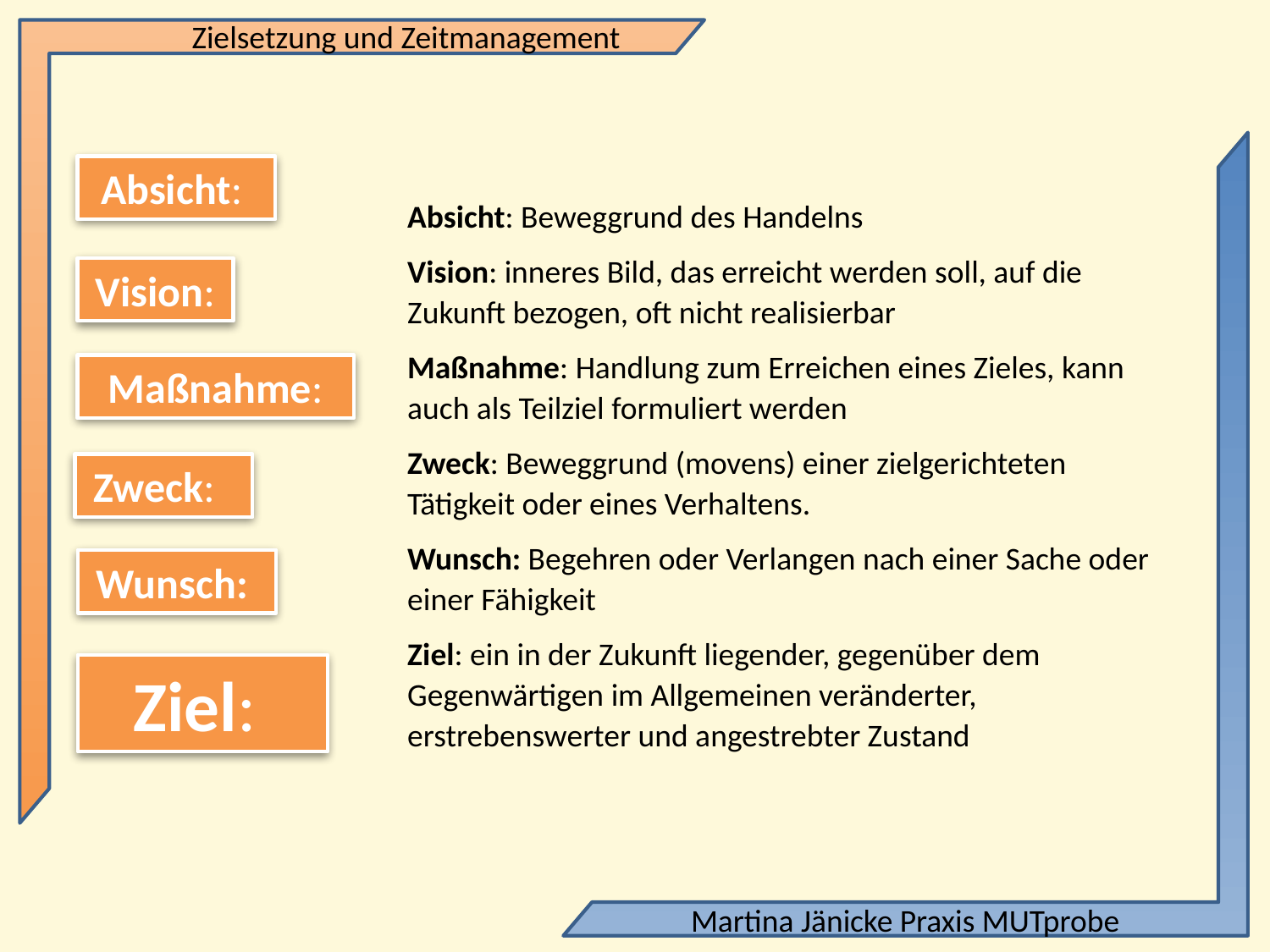

Absicht: Beweggrund des Handelns
Vision: inneres Bild, das erreicht werden soll, auf die Zukunft bezogen, oft nicht realisierbar
Maßnahme: Handlung zum Erreichen eines Zieles, kann auch als Teilziel formuliert werden
Zweck: Beweggrund (movens) einer zielgerichteten Tätigkeit oder eines Verhaltens.
Wunsch: Begehren oder Verlangen nach einer Sache oder einer Fähigkeit
Ziel: ein in der Zukunft liegender, gegenüber dem Gegenwärtigen im Allgemeinen veränderter, erstrebenswerter und angestrebter Zustand

Absicht:
Vision:
Maßnahme:
Zweck:
Wunsch:
Ziel: